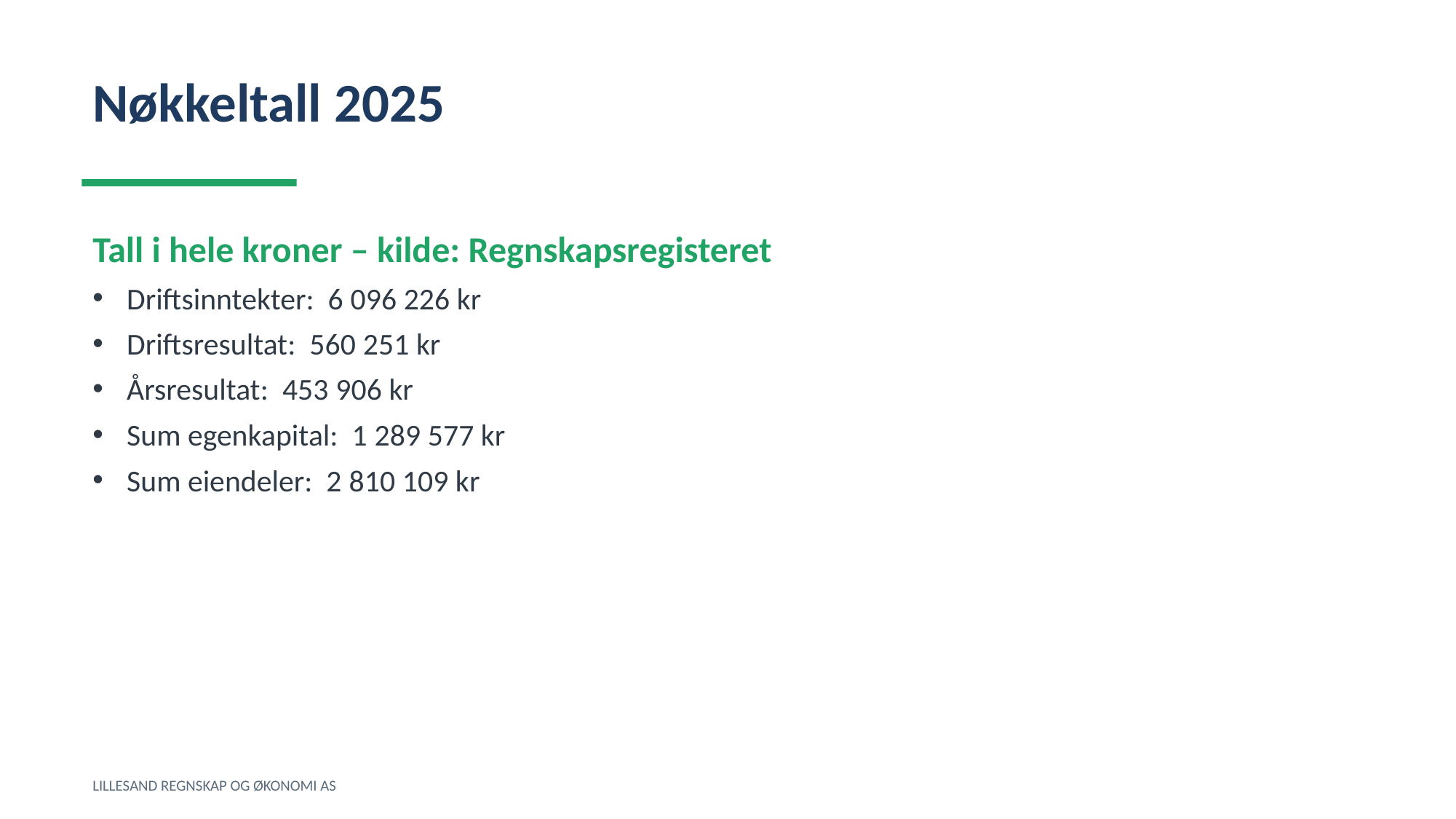

Nøkkeltall 2025

Tall i hele kroner – kilde: Regnskapsregisteret
Driftsinntekter:  6 096 226 kr
Driftsresultat:  560 251 kr
Årsresultat:  453 906 kr
Sum egenkapital:  1 289 577 kr
Sum eiendeler:  2 810 109 kr
LILLESAND REGNSKAP OG ØKONOMI AS